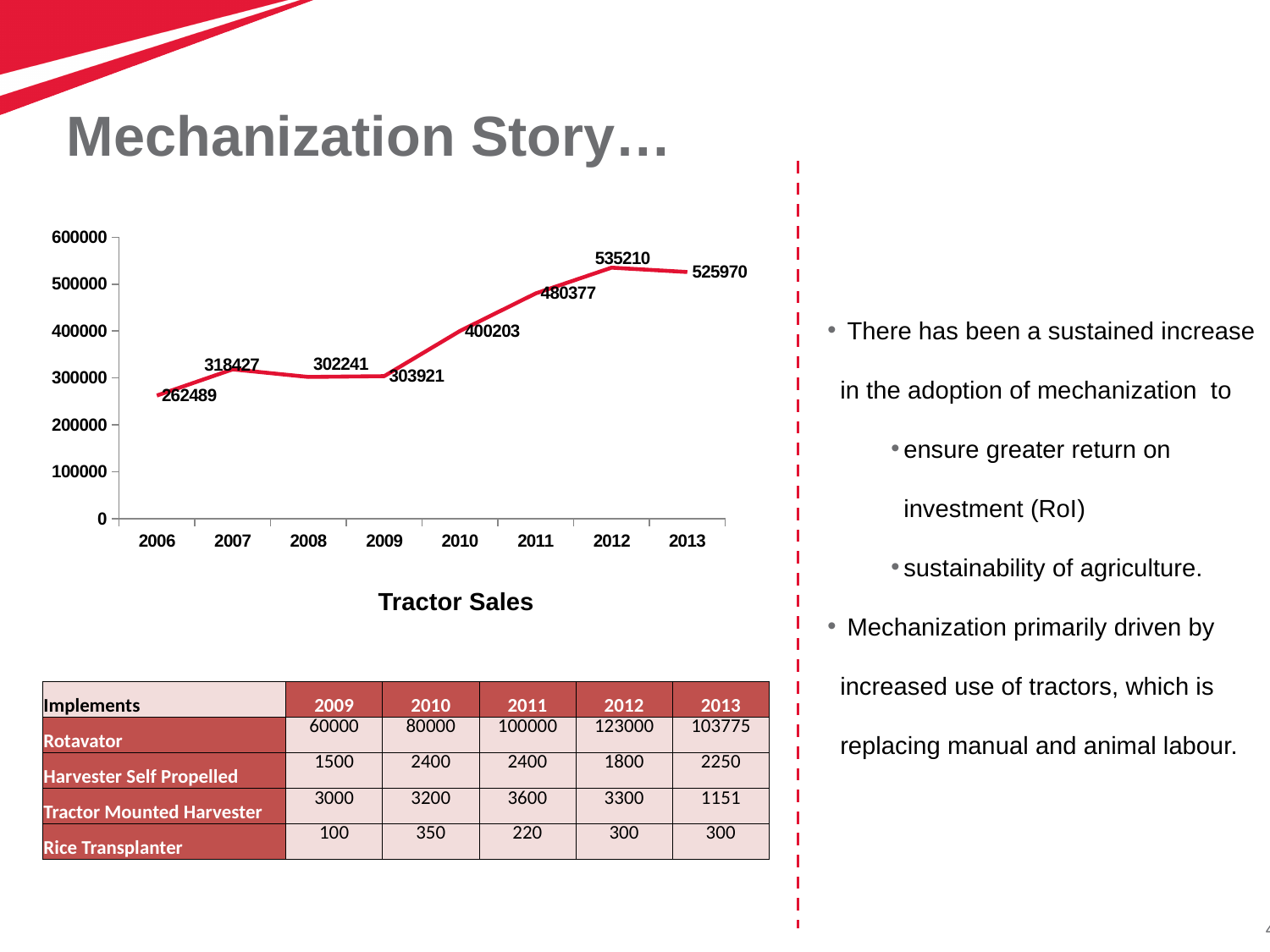

# Mechanization Story…

### Chart

| Category | Tractors |
|---|---|
| 2006 | 262489.0 |
| 2007 | 318427.0 |
| 2008 | 302241.0 |
| 2009 | 303921.0 |
| 2010 | 400203.0 |
| 2011 | 480377.0 |
| 2012 | 535210.0 |
| 2013 | 525970.0 |
 There has been a sustained increase in the adoption of mechanization  to
ensure greater return on investment (RoI)
sustainability of agriculture.
 Mechanization primarily driven by increased use of tractors, which is replacing manual and animal labour.

Tractor Sales
| Implements | 2009 | 2010 | 2011 | 2012 | 2013 |
| --- | --- | --- | --- | --- | --- |
| Rotavator | 60000 | 80000 | 100000 | 123000 | 103775 |
| Harvester Self Propelled | 1500 | 2400 | 2400 | 1800 | 2250 |
| Tractor Mounted Harvester | 3000 | 3200 | 3600 | 3300 | 1151 |
| Rice Transplanter | 100 | 350 | 220 | 300 | 300 |